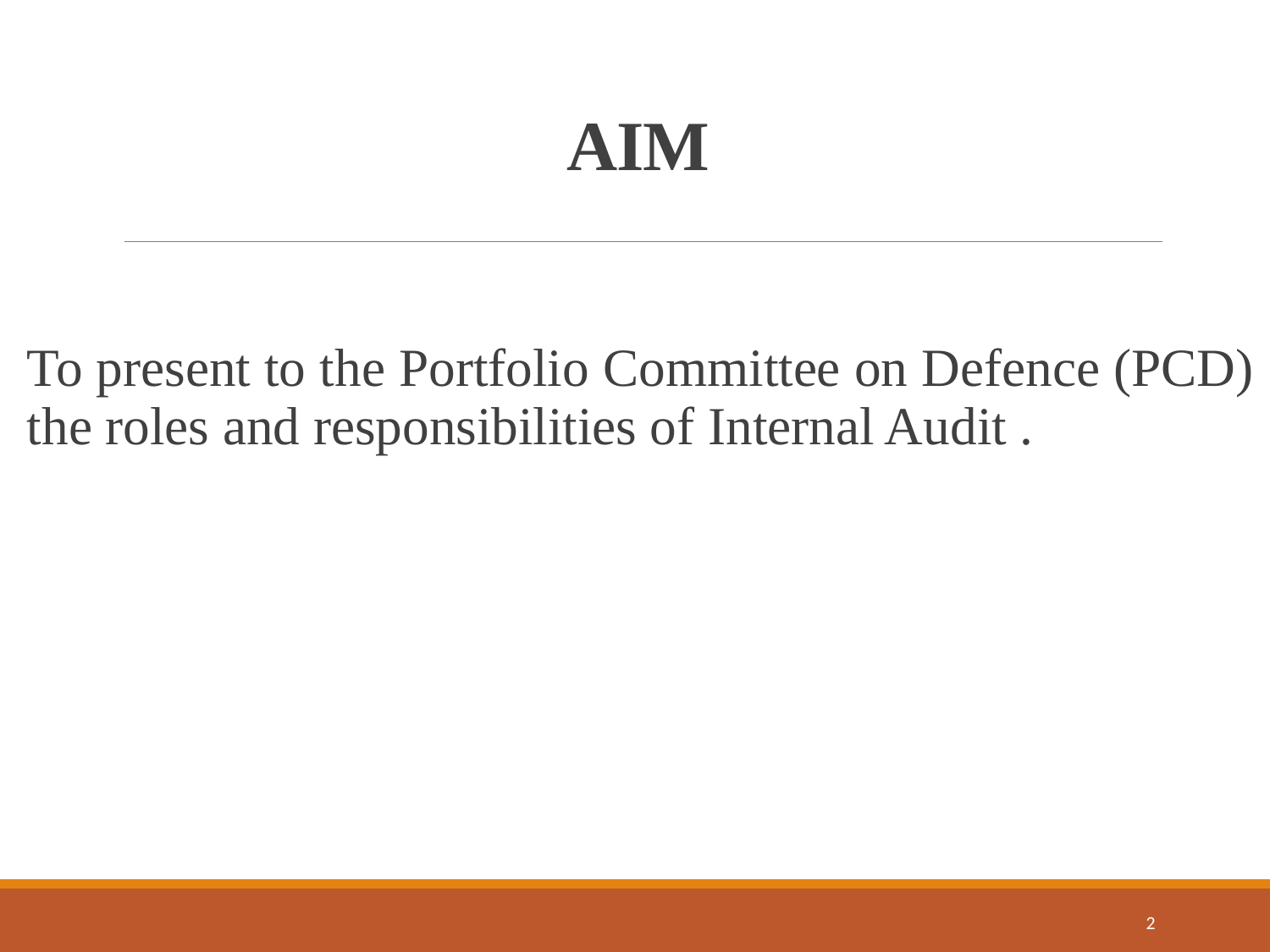

# AIM

To present to the Portfolio Committee on Defence (PCD) the roles and responsibilities of Internal Audit .
2